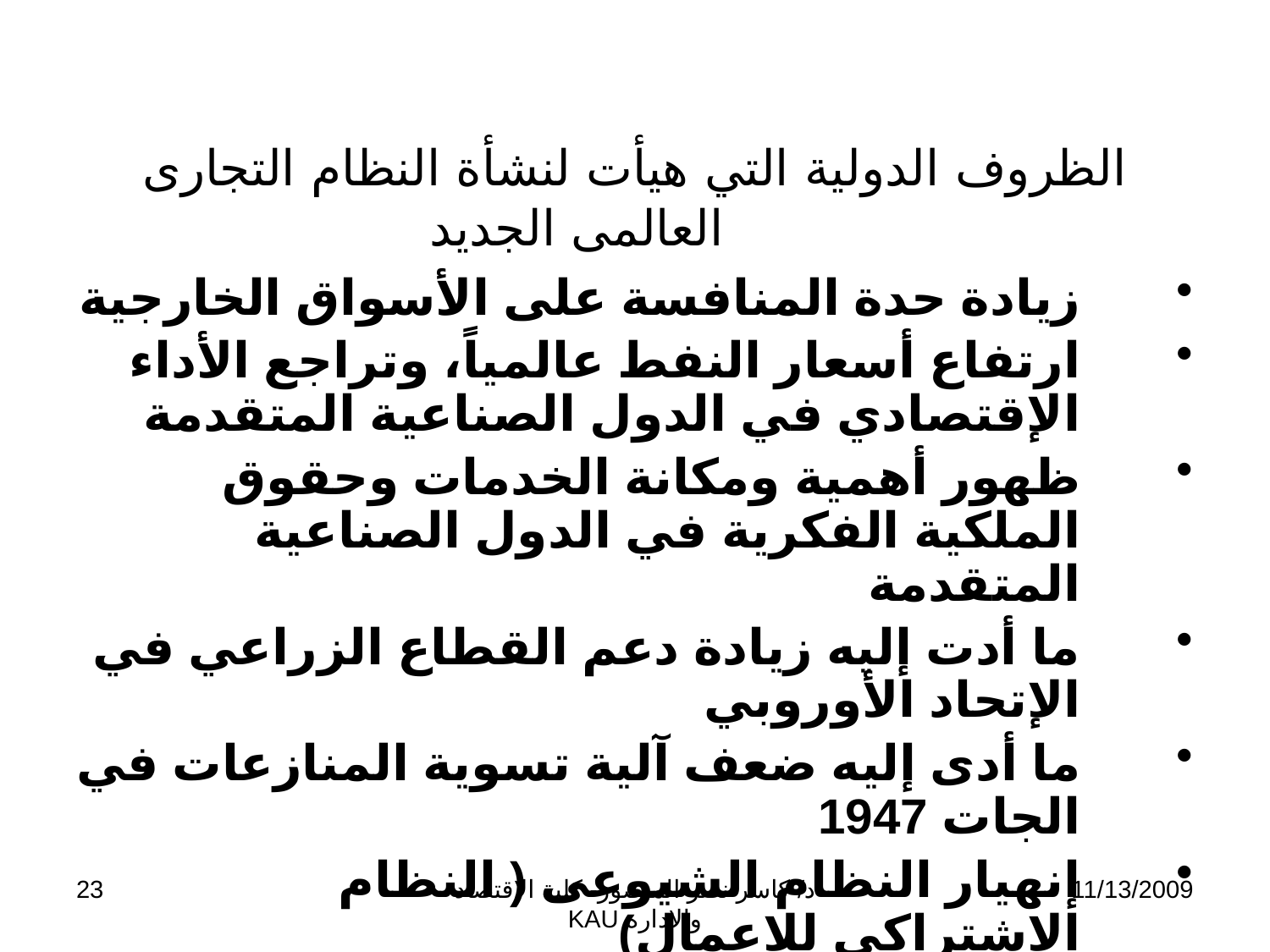

# الظروف الدولية التي هيأت لنشأة النظام التجارى العالمى الجديد
زيادة حدة المنافسة على الأسواق الخارجية
ارتفاع أسعار النفط عالمياً، وتراجع الأداء الإقتصادي في الدول الصناعية المتقدمة
ظهور أهمية ومكانة الخدمات وحقوق الملكية الفكرية في الدول الصناعية المتقدمة
ما أدت إليه زيادة دعم القطاع الزراعي في الإتحاد الأوروبي
ما أدى إليه ضعف آلية تسوية المنازعات في الجات 1947
إنهيار النظام الشيوعى ( النظام الاشتراكى للاعمال)

23
د/ كاسر نصر المنصور- كلية الاقتصاد والادارة KAU
11/13/2009